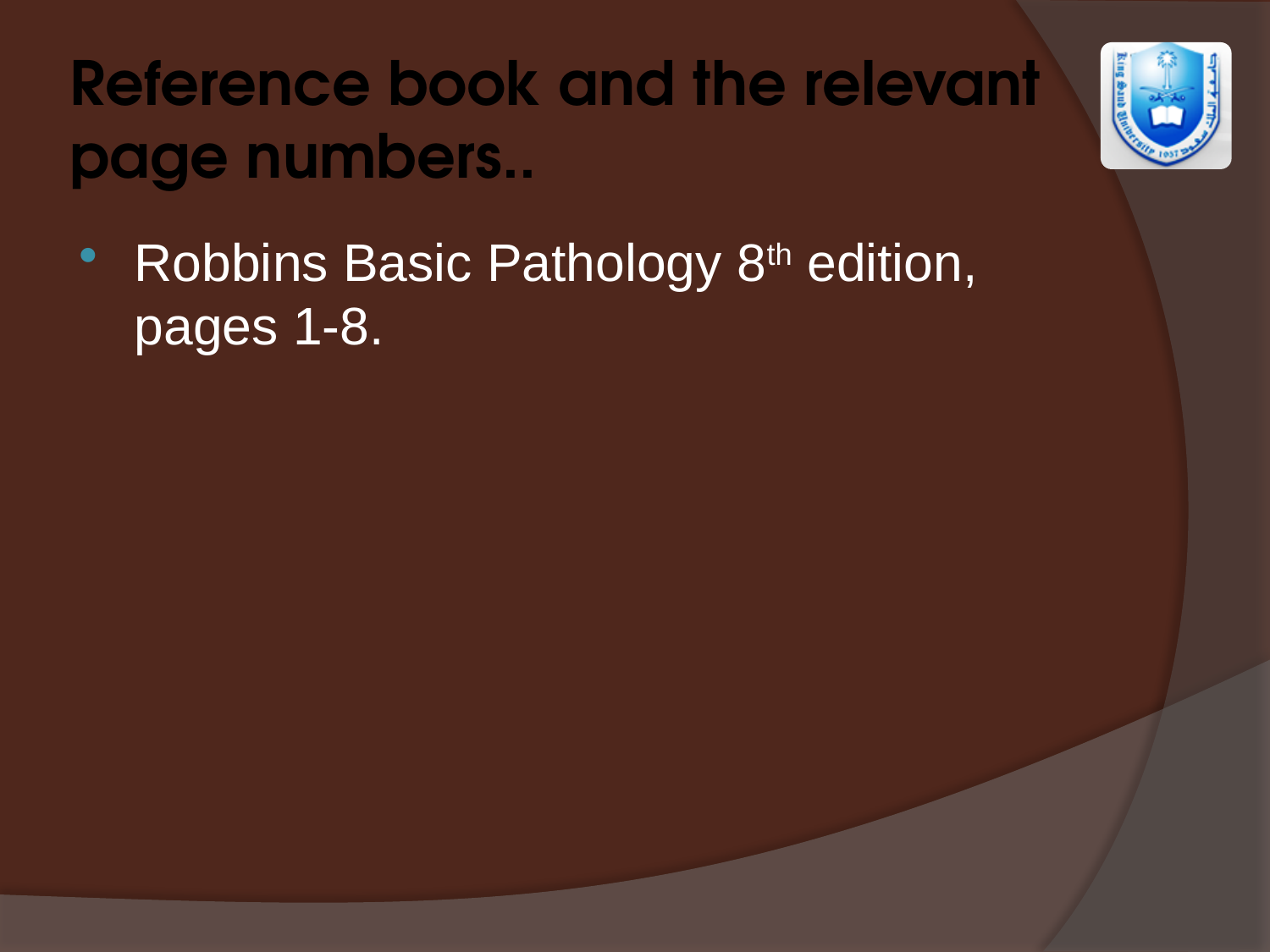

# Reference book and the relevant page numbers..
Robbins Basic Pathology 8th edition, pages 1-8.